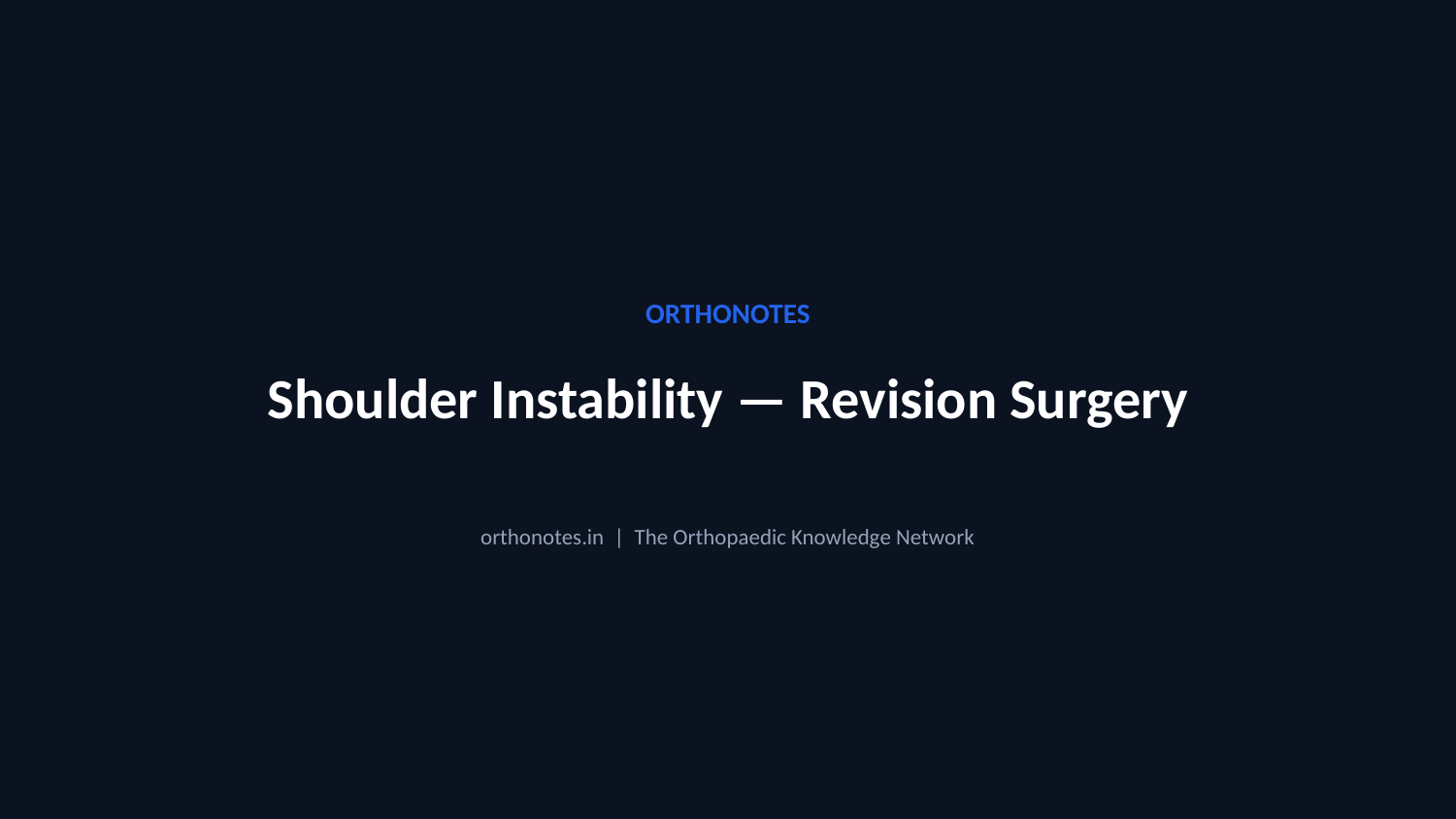

ORTHONOTES
Shoulder Instability — Revision Surgery
orthonotes.in  |  The Orthopaedic Knowledge Network